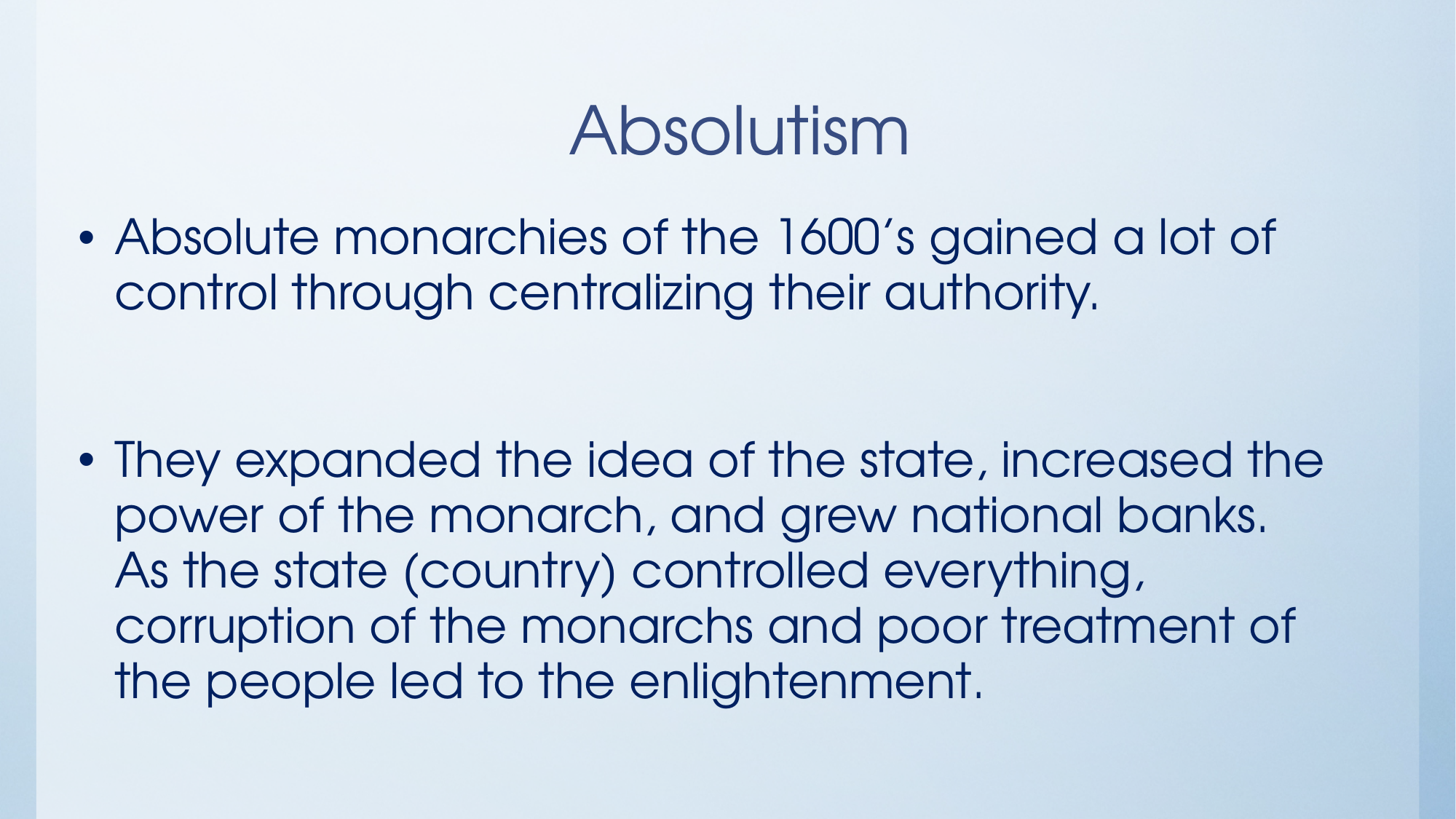

Absolutism
Absolute monarchies of the 1600’s gained a lot of control through centralizing their authority.

They expanded the idea of the state, increased the power of the monarch, and grew national banks.  As the state (country) controlled everything, corruption of the monarchs and poor treatment of the people led to the enlightenment.